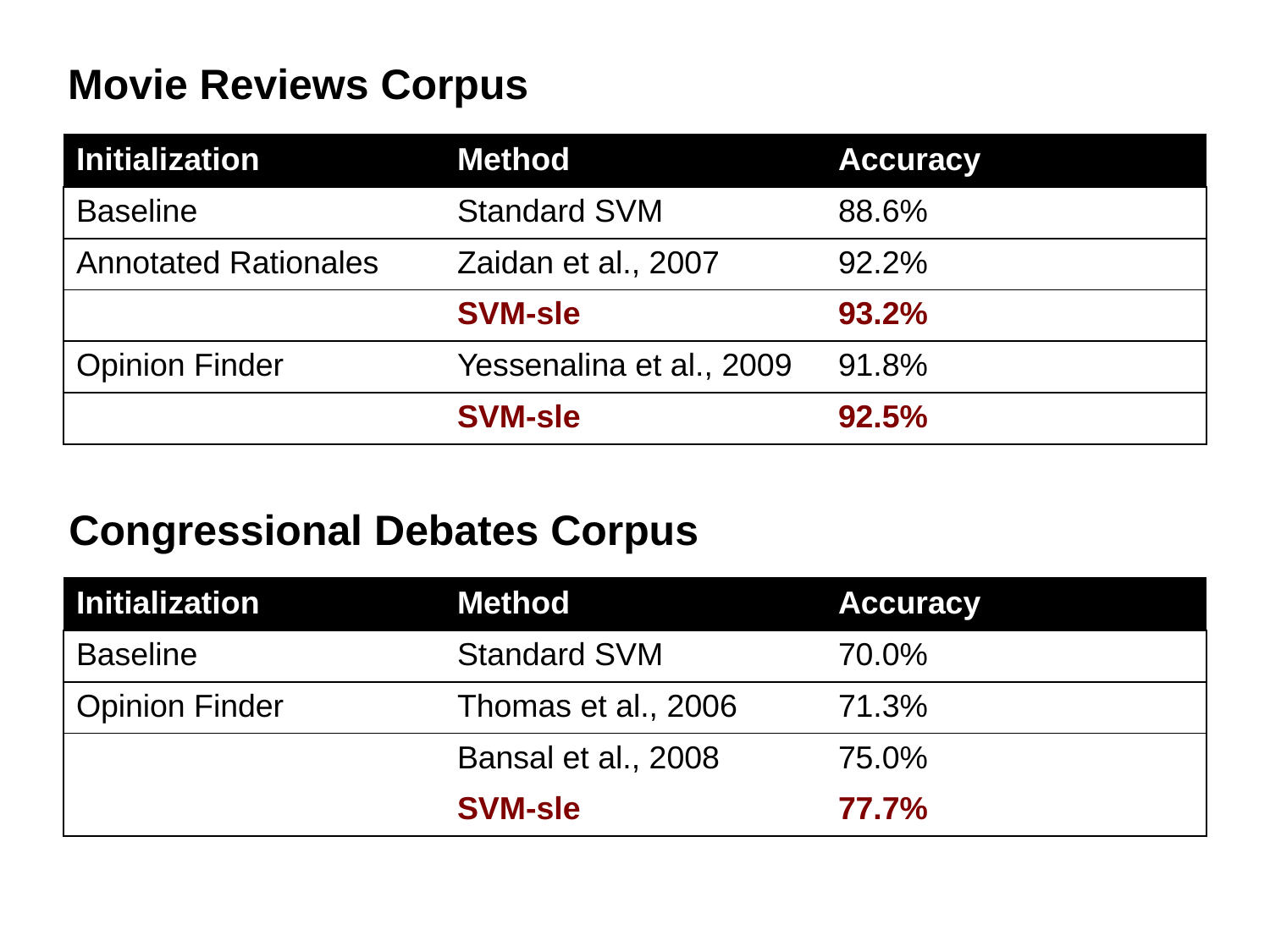

Movie Reviews Corpus
| Initialization | Method | Accuracy |
| --- | --- | --- |
| Baseline | Standard SVM | 88.6% |
| Annotated Rationales | Zaidan et al., 2007 | 92.2% |
|  | SVM-sle | 93.2% |
| Opinion Finder | Yessenalina et al., 2009 | 91.8% |
|  | SVM-sle | 92.5% |
Congressional Debates Corpus
| Initialization | Method | Accuracy |
| --- | --- | --- |
| Baseline | Standard SVM | 70.0% |
| Opinion Finder | Thomas et al., 2006 | 71.3% |
|  | Bansal et al., 2008 | 75.0% |
|  | SVM-sle | 77.7% |